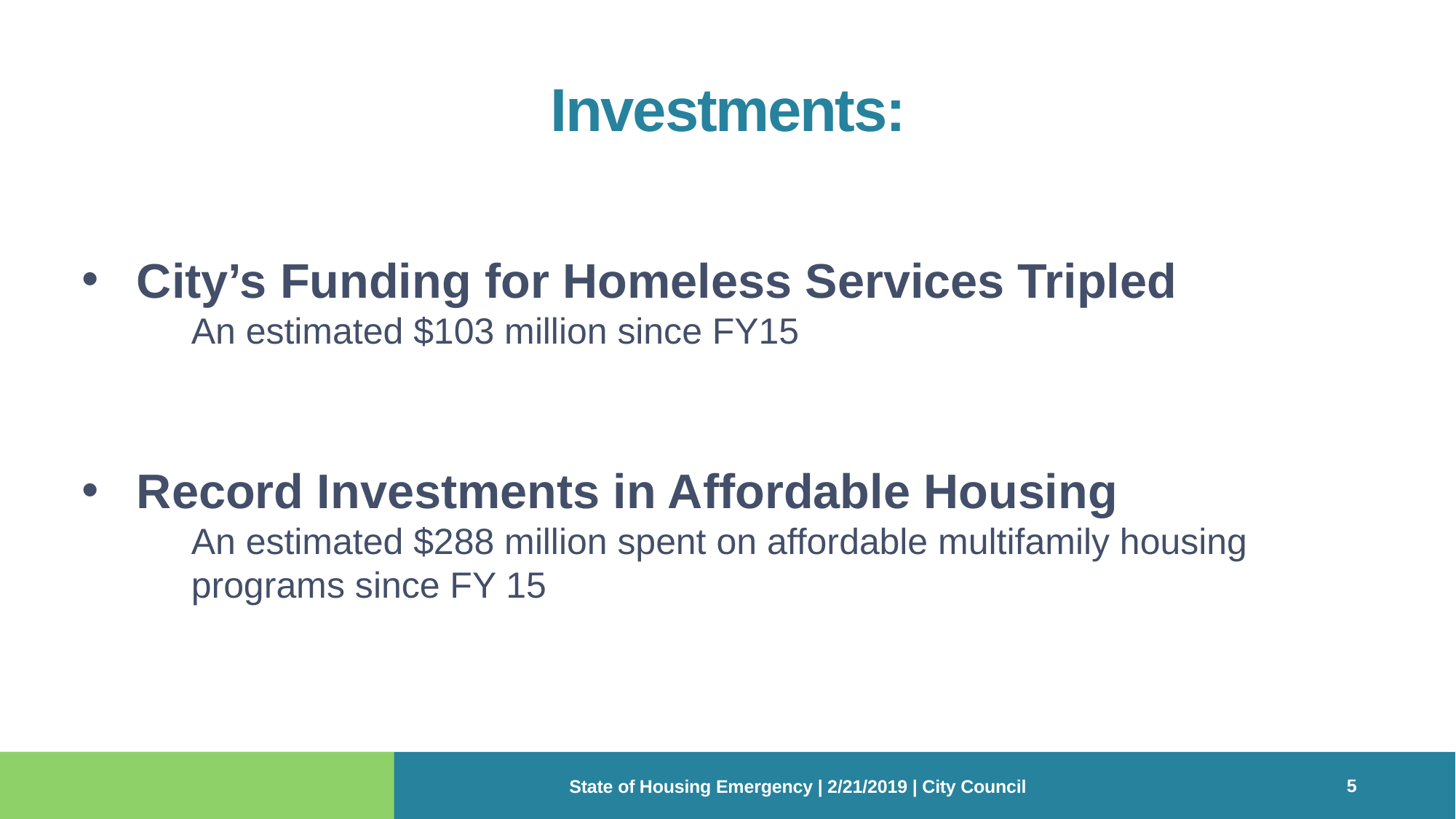

# Investments:

City’s Funding for Homeless Services Tripled
An estimated $103 million since FY15

Record Investments in Affordable Housing
An estimated $288 million spent on affordable multifamily housing programs since FY 15

5
State of Housing Emergency | 2/21/2019 | City Council